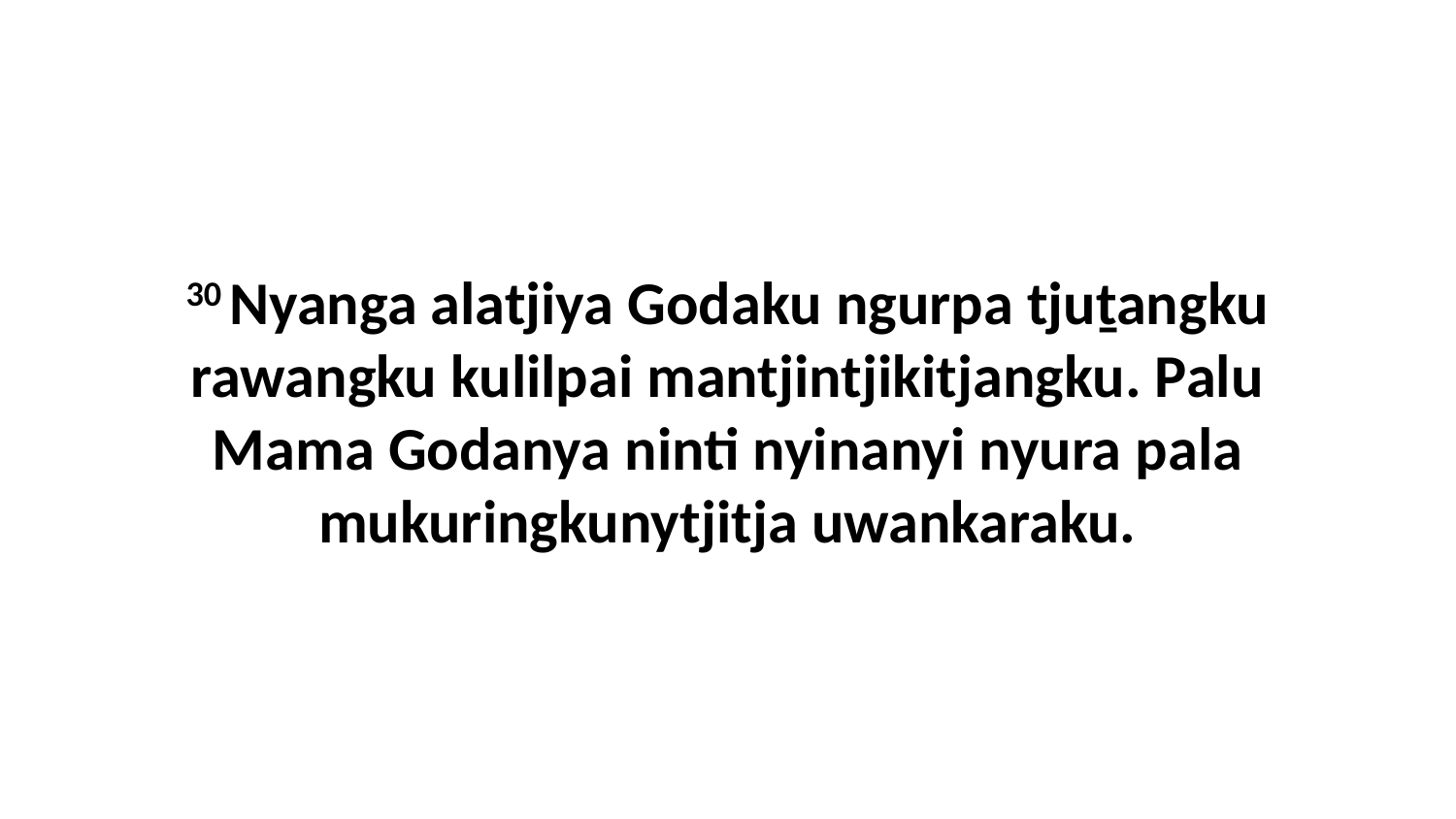

30 Nyanga alatjiya Godaku ngurpa tjuṯangku rawangku kulilpai mantjintjikitjangku. Palu Mama Godanya ninti nyinanyi nyura pala mukuringkunytjitja uwankaraku.